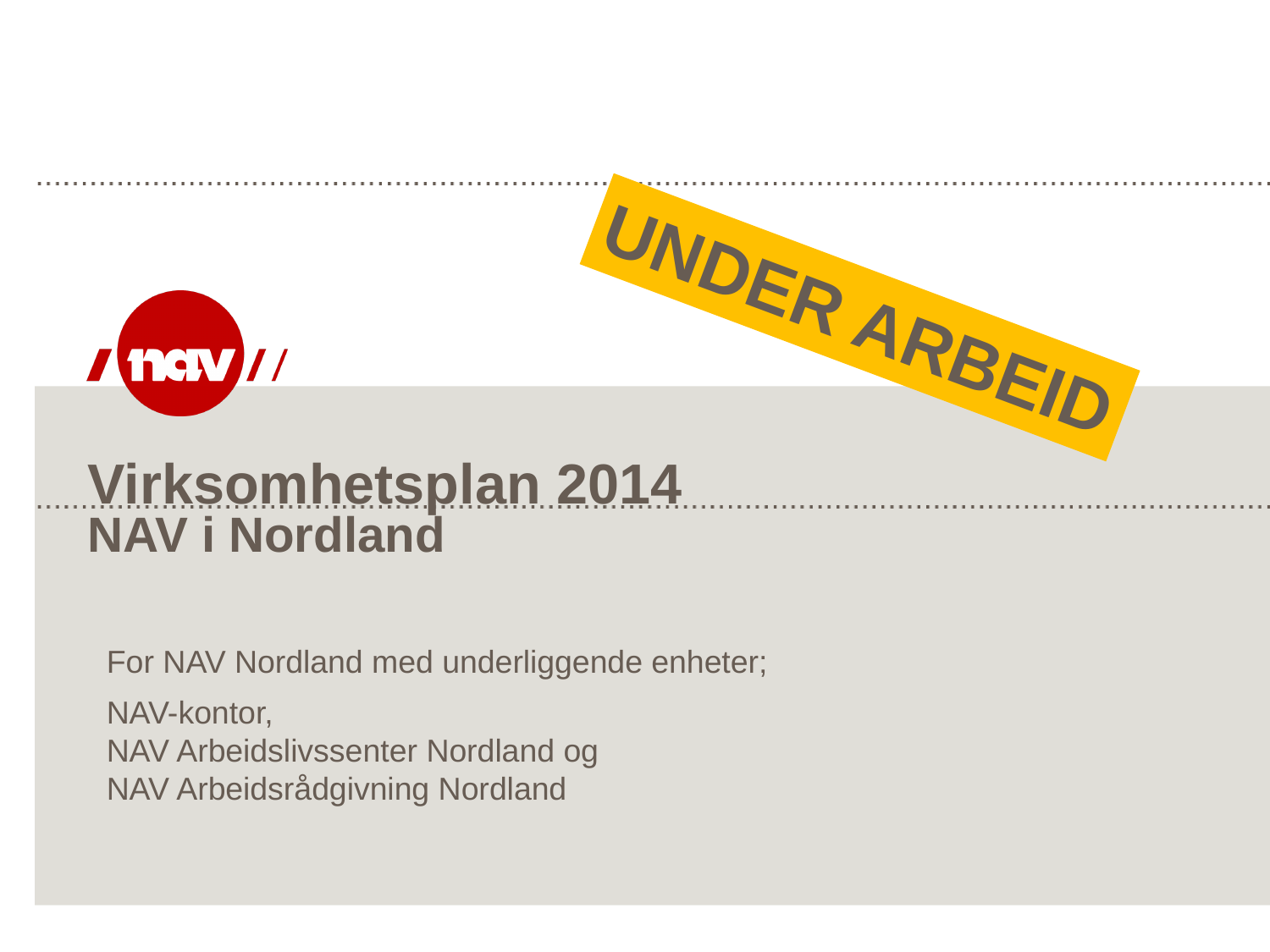

UNDER ARBEID
# Virksomhetsplan 2014 NAV i Nordland
For NAV Nordland med underliggende enheter;

NAV-kontor,
NAV Arbeidslivssenter Nordland og
NAV Arbeidsrådgivning Nordland